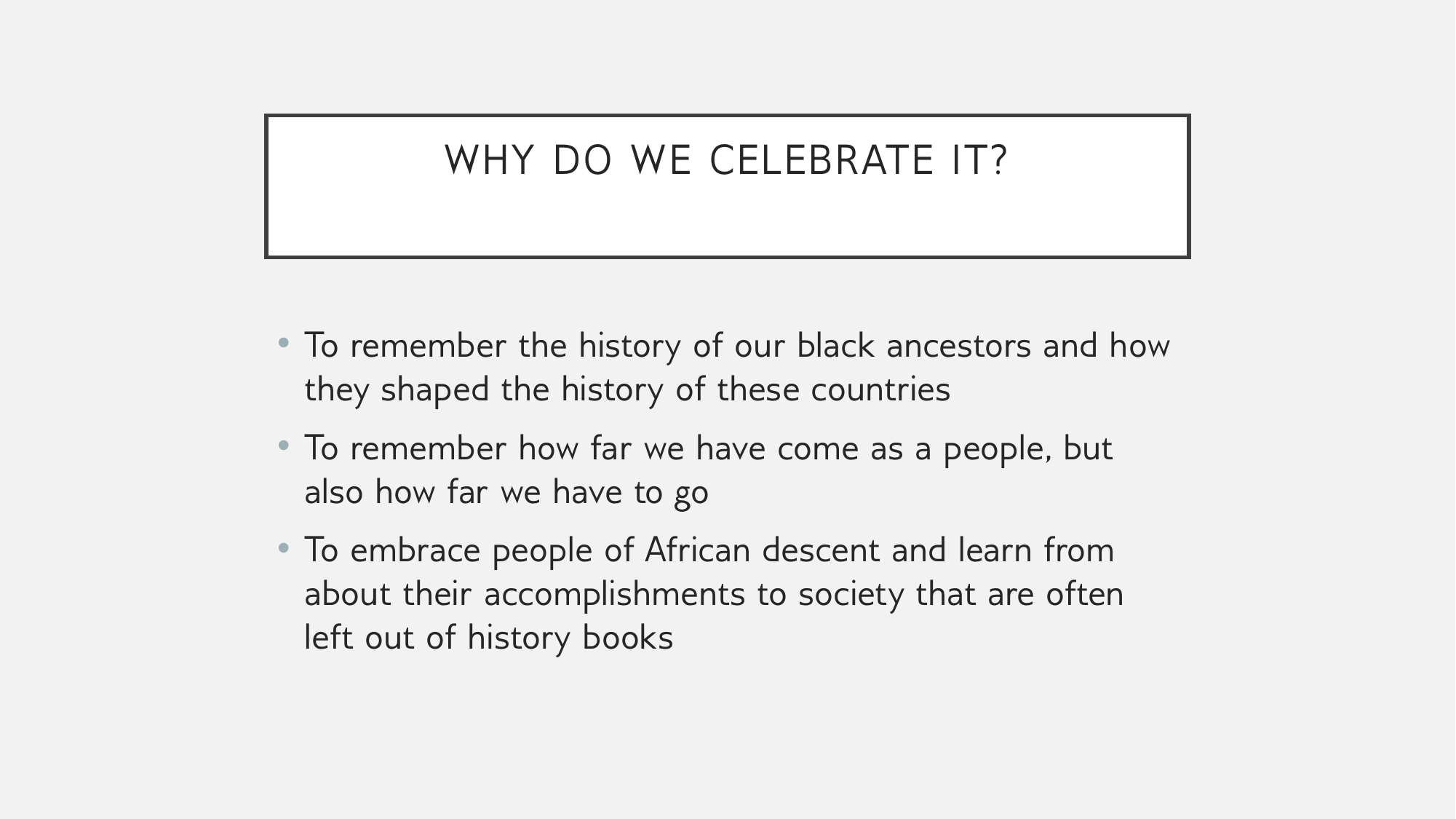

# Why Do We Celebrate It?
To remember the history of our black ancestors and how they shaped the history of these countries
To remember how far we have come as a people, but also how far we have to go
To embrace people of African descent and learn from about their accomplishments to society that are often left out of history books